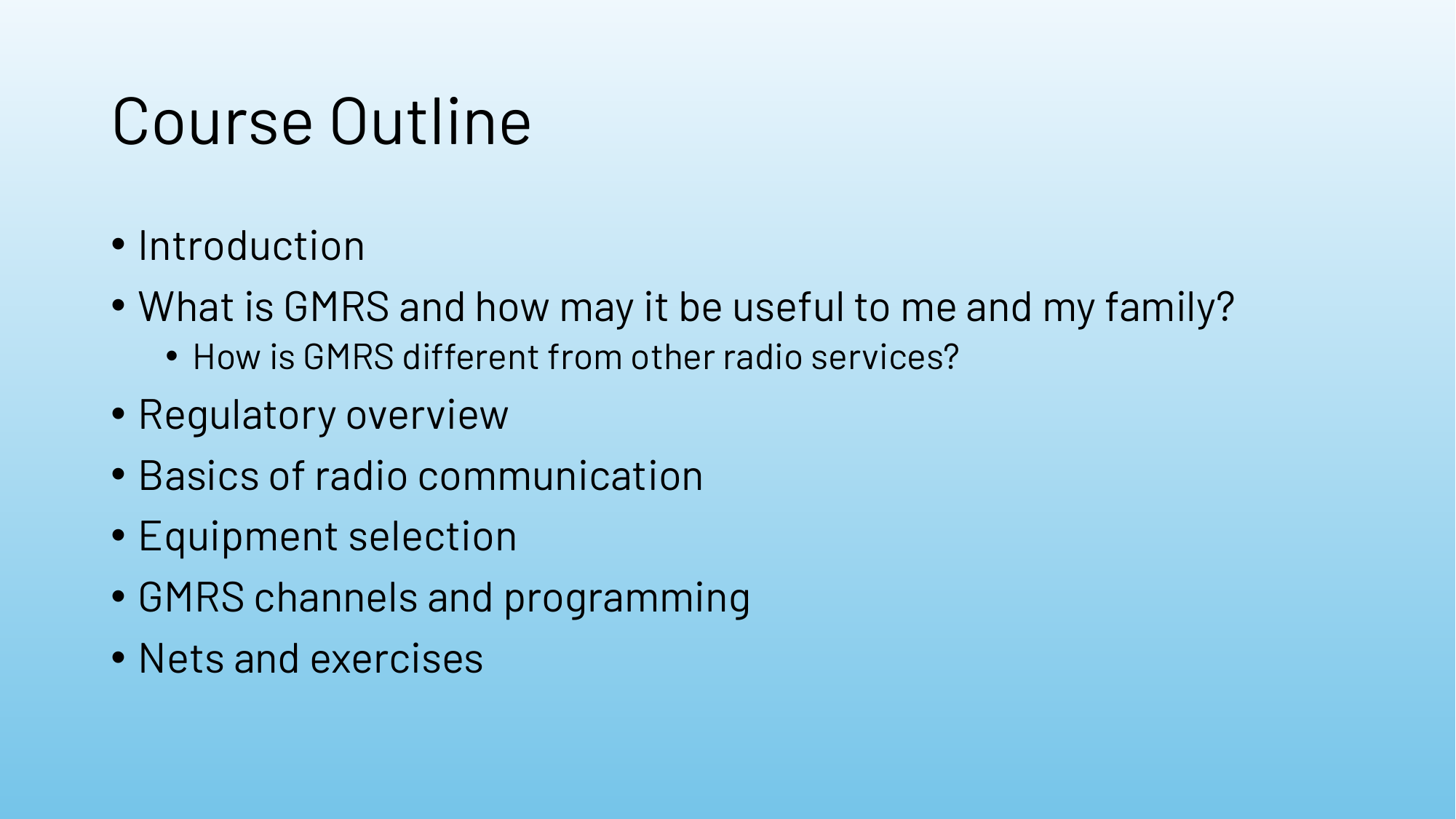

# Course Outline
Introduction
What is GMRS and how may it be useful to me and my family?
How is GMRS different from other radio services?
Regulatory overview
Basics of radio communication
Equipment selection
GMRS channels and programming
Nets and exercises